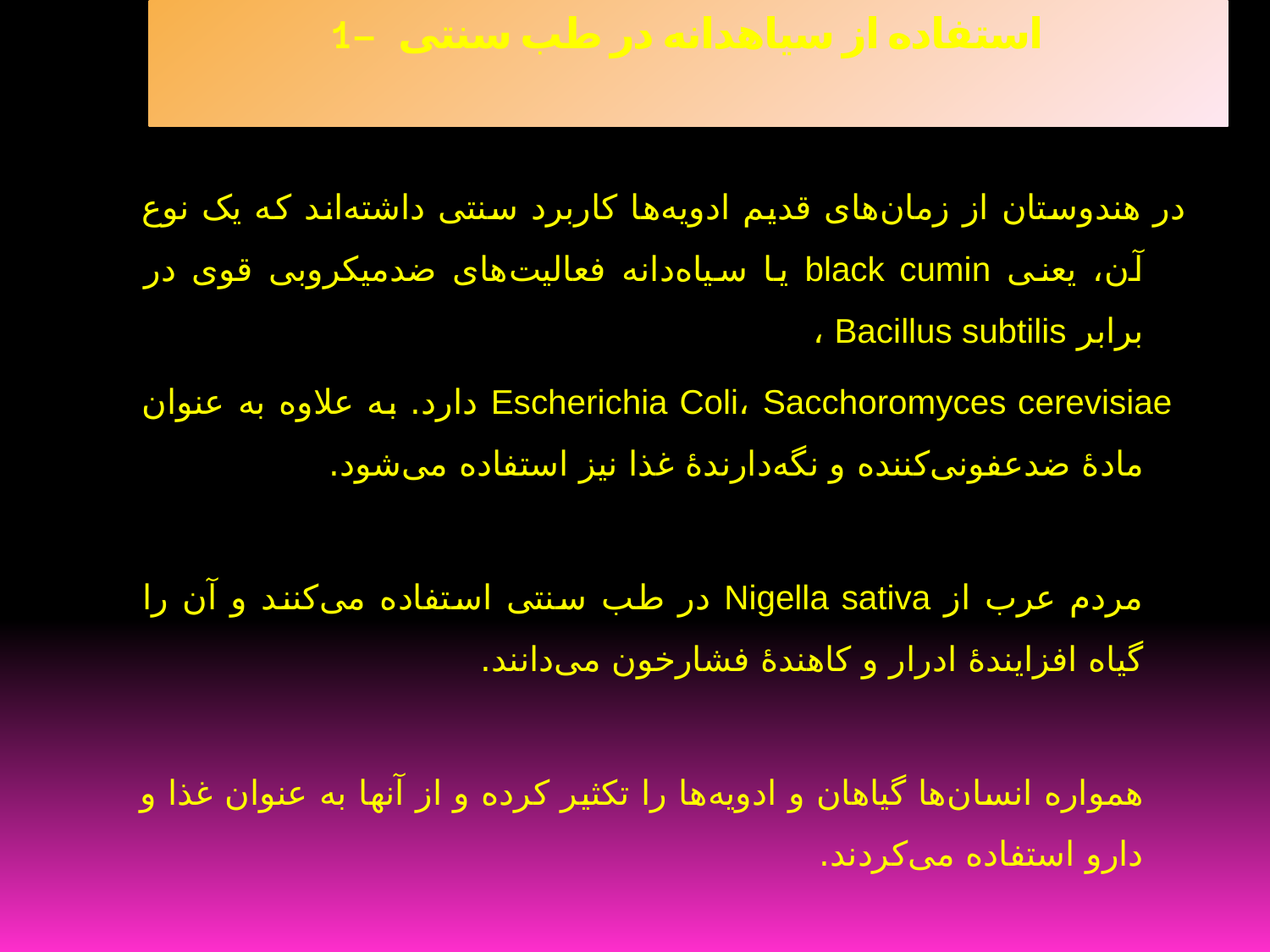

# 1- استفاده از سیاهدانه در طب سنتی
در هندوستان از زمان‌های قدیم ادویه‌ها کاربرد سنتی داشته‌اند که یک نوع آن، یعنی black cumin یا سیاه‌دانه فعالیت‌های ضدمیکروبی قوی در برابر Bacillus subtilis ،
 Escherichia Coli، Sacchoromyces cerevisiae دارد. به علاوه به عنوان مادۀ ضدعفونی‌کننده و نگه‌دارندۀ غذا نیز استفاده می‌شود.
مردم عرب از Nigella sativa در طب سنتی استفاده می‌کنند و آن را گیاه افزایندۀ ادرار و کاهندۀ فشارخون می‌دانند.
همواره انسان‌ها گیاهان و ادویه‌ها را تکثیر کرده و از آنها به عنوان غذا و دارو استفاده می‌کردند.